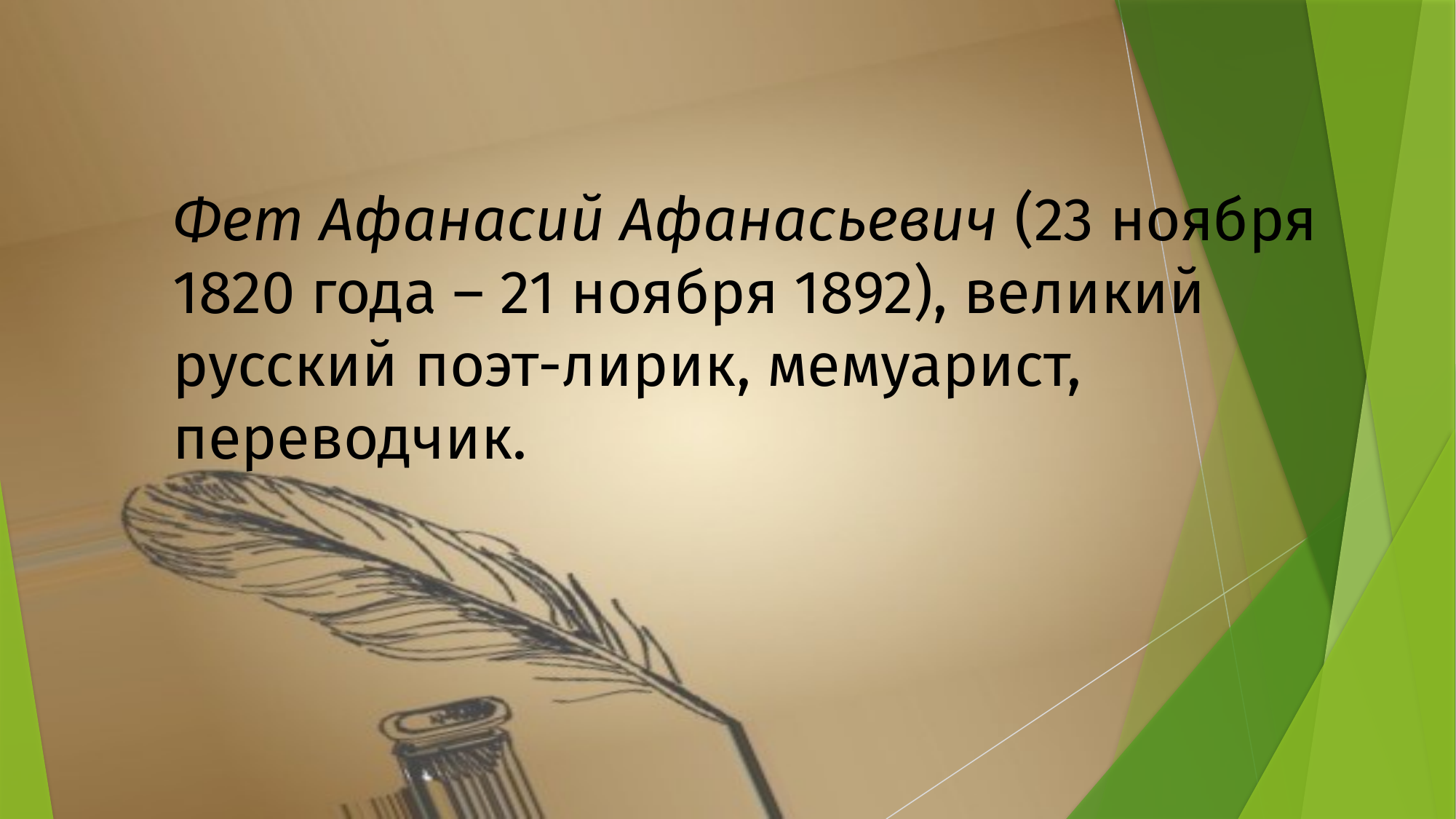

# Фет Афанасий Афанасьевич (23 ноября 1820 года – 21 ноября 1892), великий русский поэт-лирик, мемуарист, переводчик.